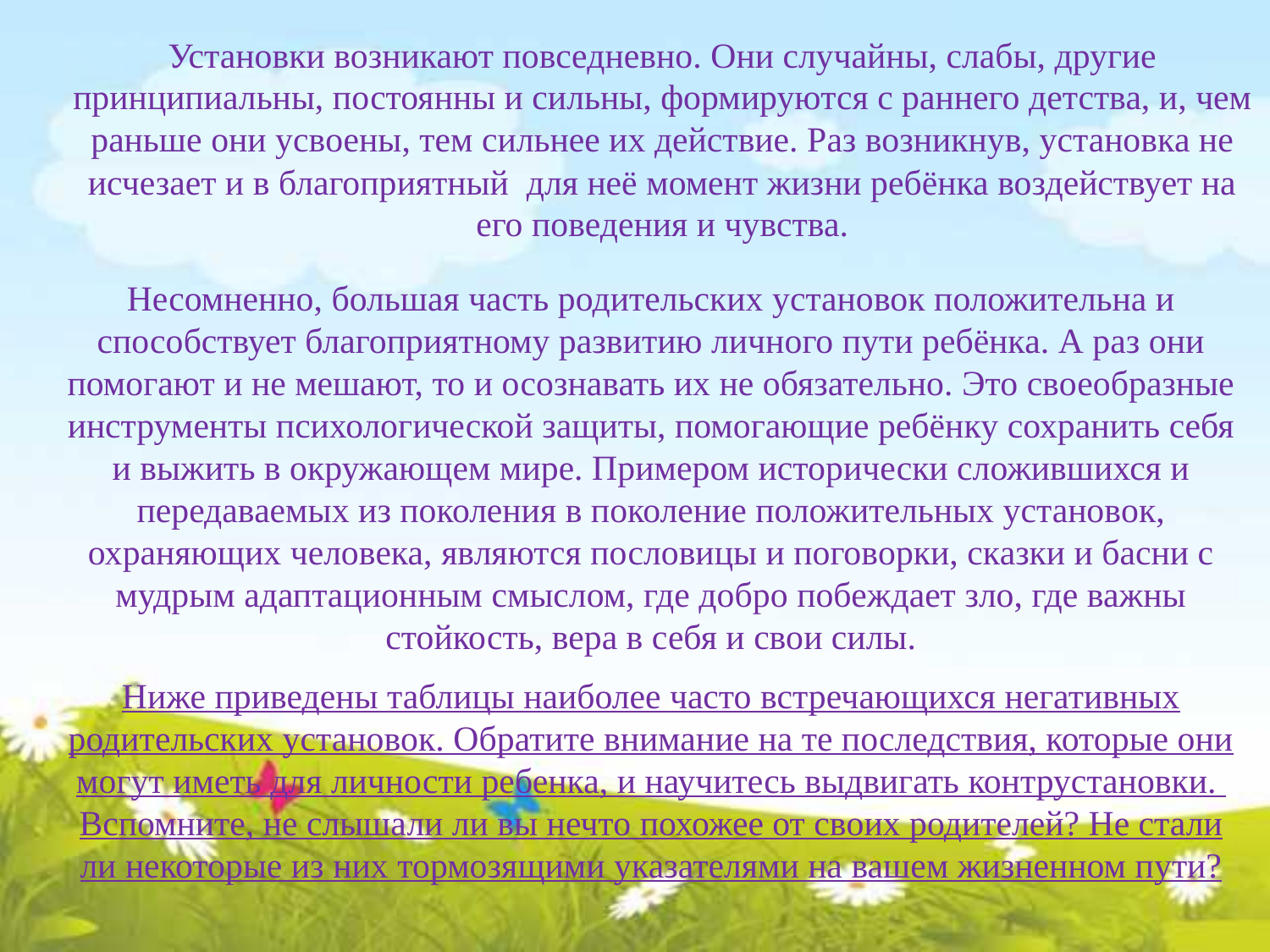

Установки возникают повседневно. Они случайны, слабы, другие принципиальны, постоянны и сильны, формируются с раннего детства, и, чем раньше они усвоены, тем сильнее их действие. Раз возникнув, установка не исчезает и в благоприятный  для неё момент жизни ребёнка воздействует на его поведения и чувства.
Несомненно, большая часть родительских установок положительна и способствует благоприятному развитию личного пути ребёнка. А раз они помогают и не мешают, то и осознавать их не обязательно. Это своеобразные инструменты психологической защиты, помогающие ребёнку сохранить себя и выжить в окружающем мире. Примером исторически сложившихся и передаваемых из поколения в поколение положительных установок, охраняющих человека, являются пословицы и поговорки, сказки и басни с мудрым адаптационным смыслом, где добро побеждает зло, где важны стойкость, вера в себя и свои силы.
Ниже приведены таблицы наиболее часто встречающихся негативных родительских установок. Обратите внимание на те последствия, которые они могут иметь для личности ребенка, и научитесь выдвигать контрустановки.
Вспомните, не слышали ли вы нечто похожее от своих родителей? Не стали ли некоторые из них тормозящими указателями на вашем жизненном пути?